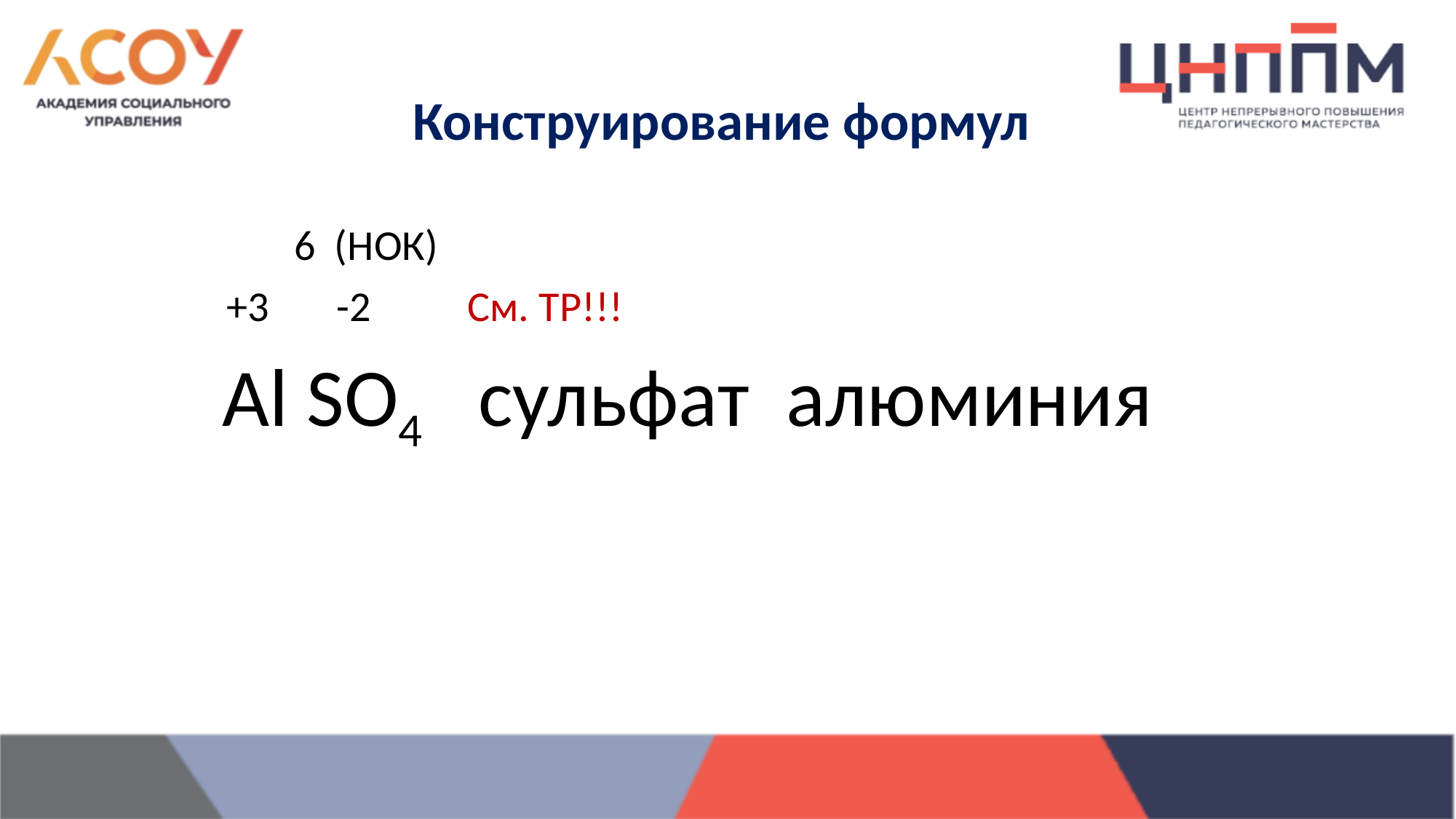

# Конструирование формул
                   6  (НОК)
            +3       -2          См. ТР!!!
      Al SO4   сульфат  алюминия